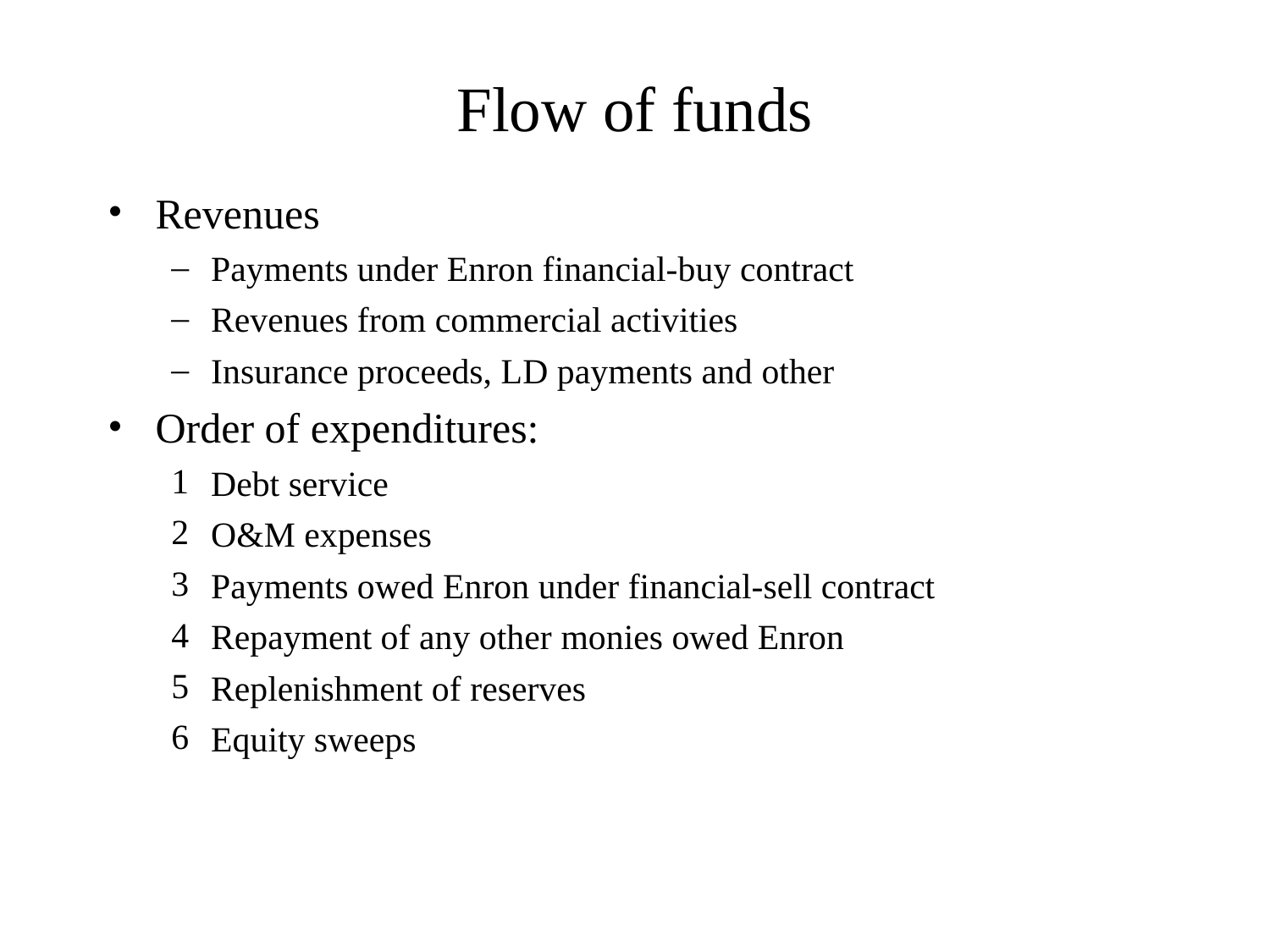

# Flow of funds
Revenues
Payments under Enron financial-buy contract
Revenues from commercial activities
Insurance proceeds, LD payments and other
Order of expenditures:
Debt service
O&M expenses
Payments owed Enron under financial-sell contract
Repayment of any other monies owed Enron
Replenishment of reserves
Equity sweeps